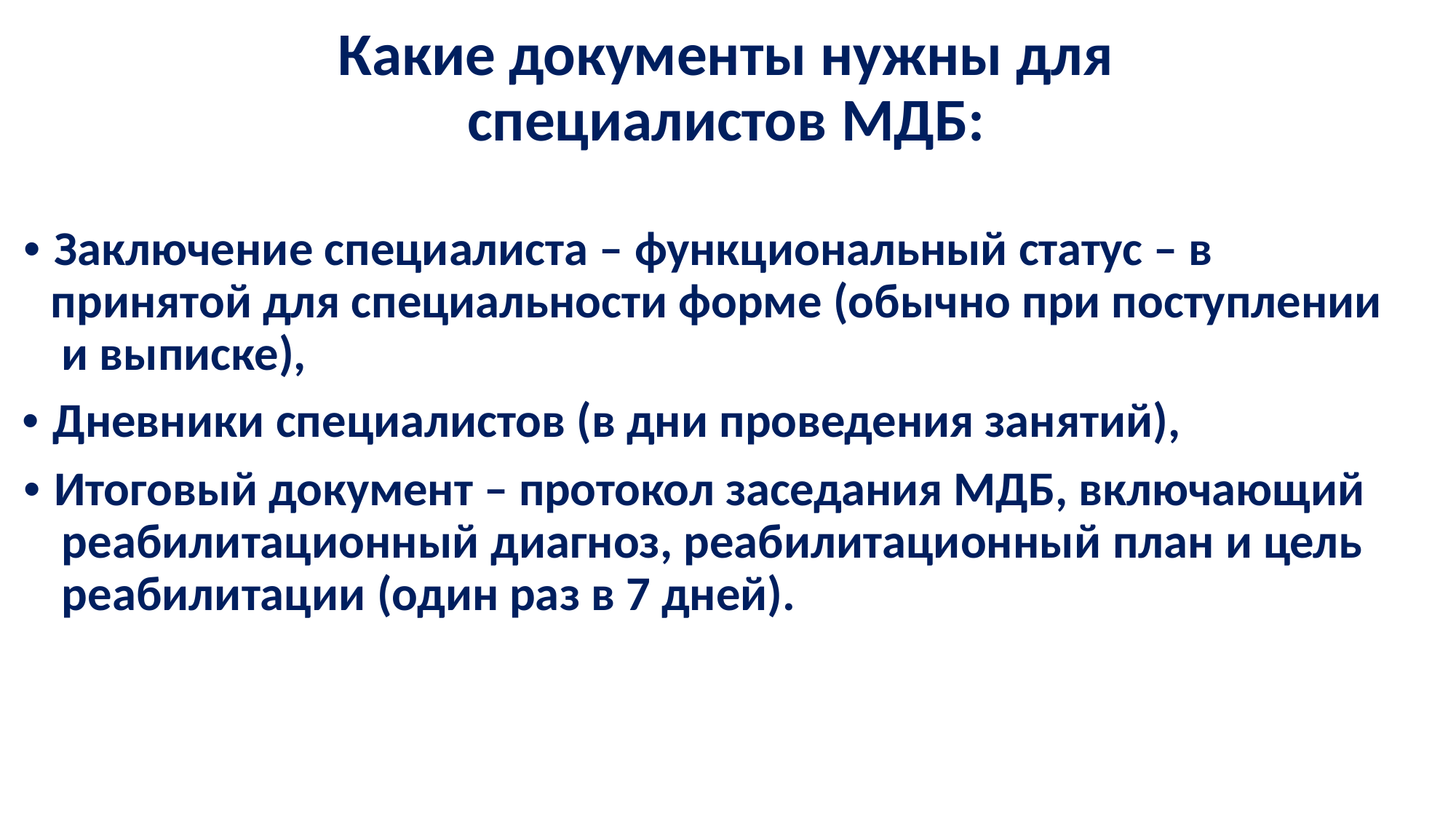

# Какие документы нужны для  специалистов МДБ:
• Заключение специалиста – функциональный статус – в  принятой для специальности форме (обычно при поступлении  и выписке),
• Дневники специалистов (в дни проведения занятий),
• Итоговый документ – протокол заседания МДБ, включающий  реабилитационный диагноз, реабилитационный план и цель  реабилитации (один раз в 7 дней).